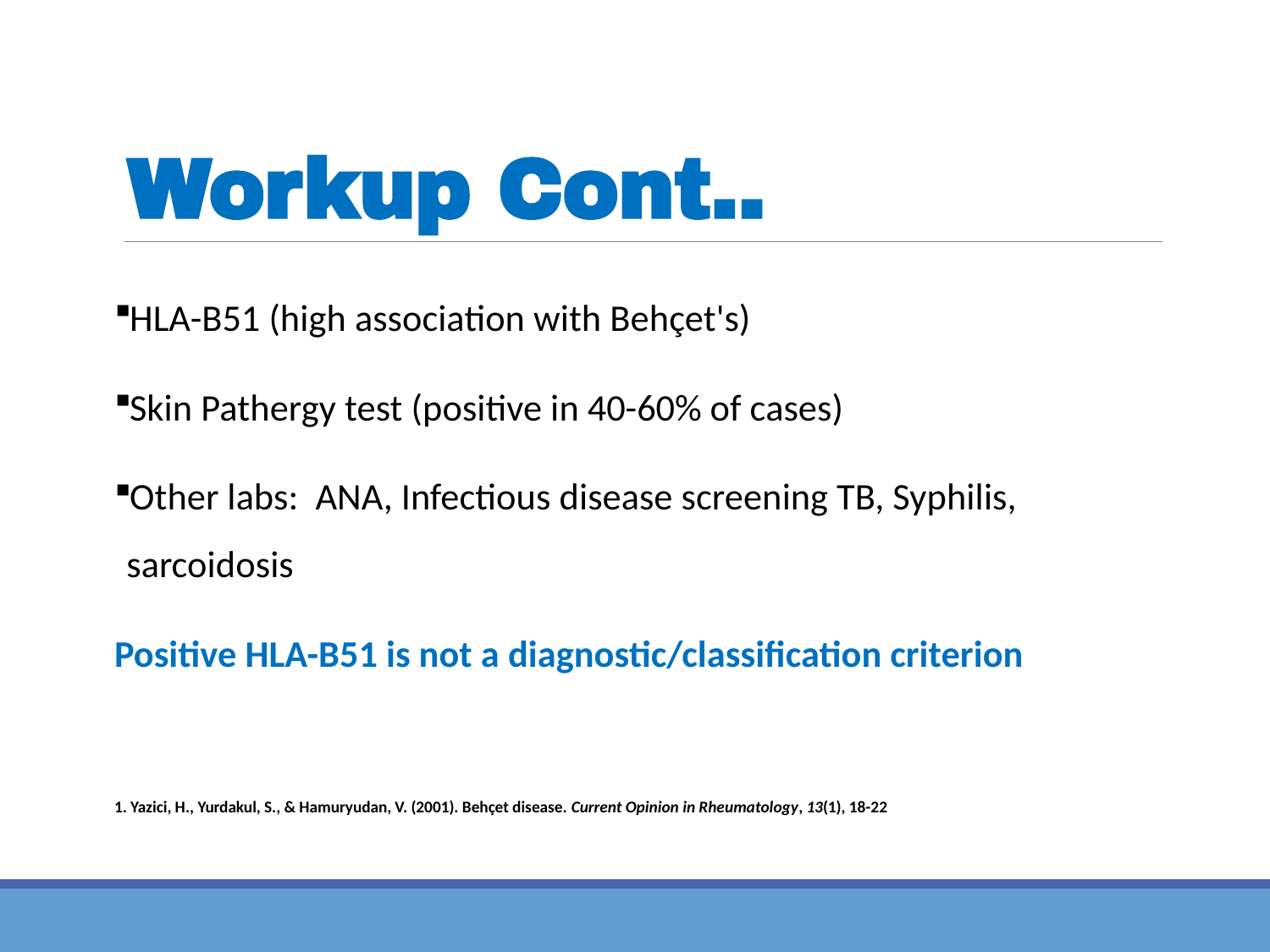

# Workup Cont..
HLA-B51 (high association with Behçet's)
Skin Pathergy test (positive in 40-60% of cases)
Other labs:  ANA, Infectious disease screening TB, Syphilis, sarcoidosis
Positive HLA-B51 is not a diagnostic/classification criterion

1. Yazici, H., Yurdakul, S., & Hamuryudan, V. (2001). Behçet disease. Current Opinion in Rheumatology, 13(1), 18-22